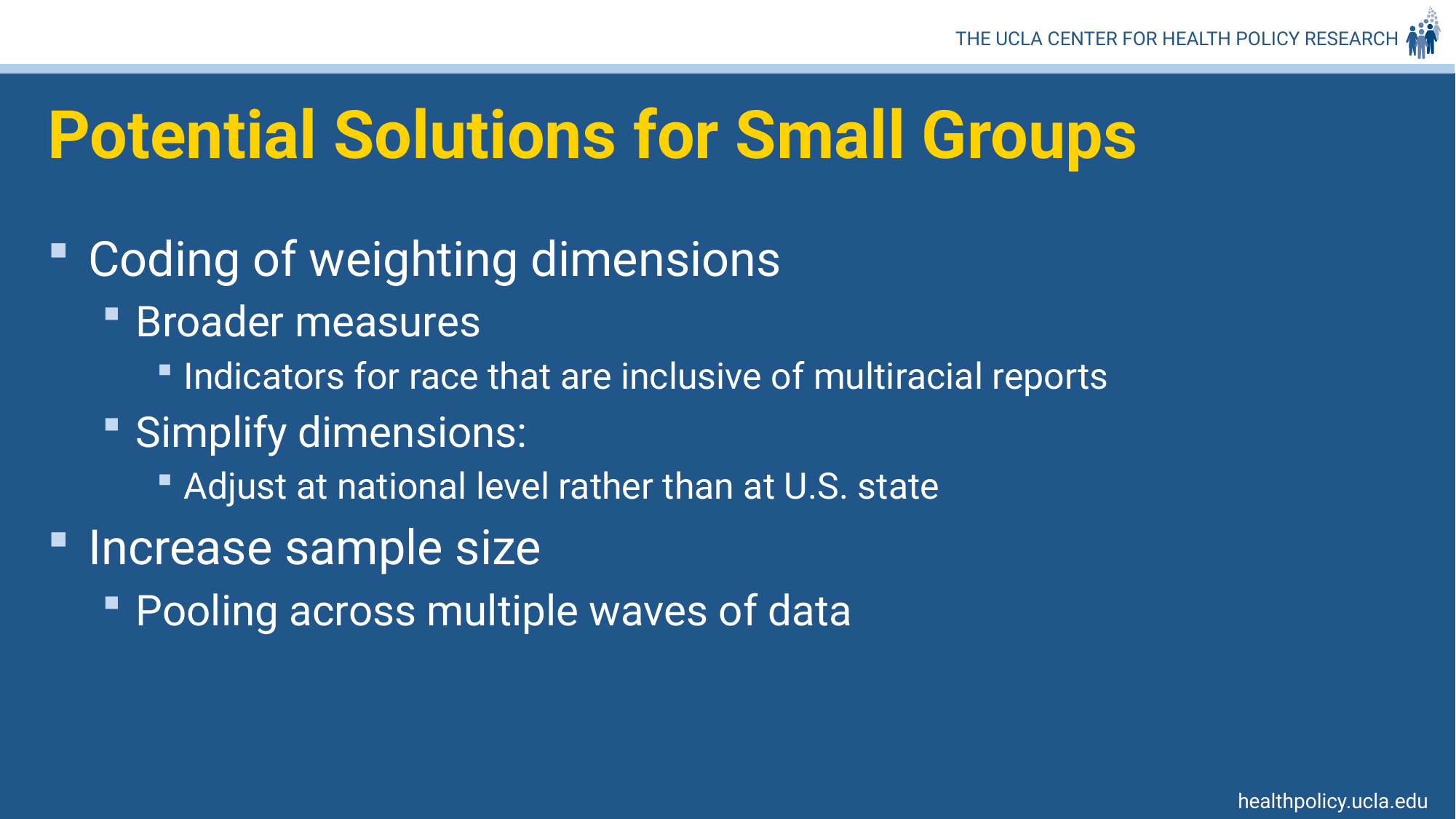

# Potential Solutions for Small Groups
Coding of weighting dimensions
Broader measures
Indicators for race that are inclusive of multiracial reports
Simplify dimensions:
Adjust at national level rather than at U.S. state
Increase sample size
Pooling across multiple waves of data